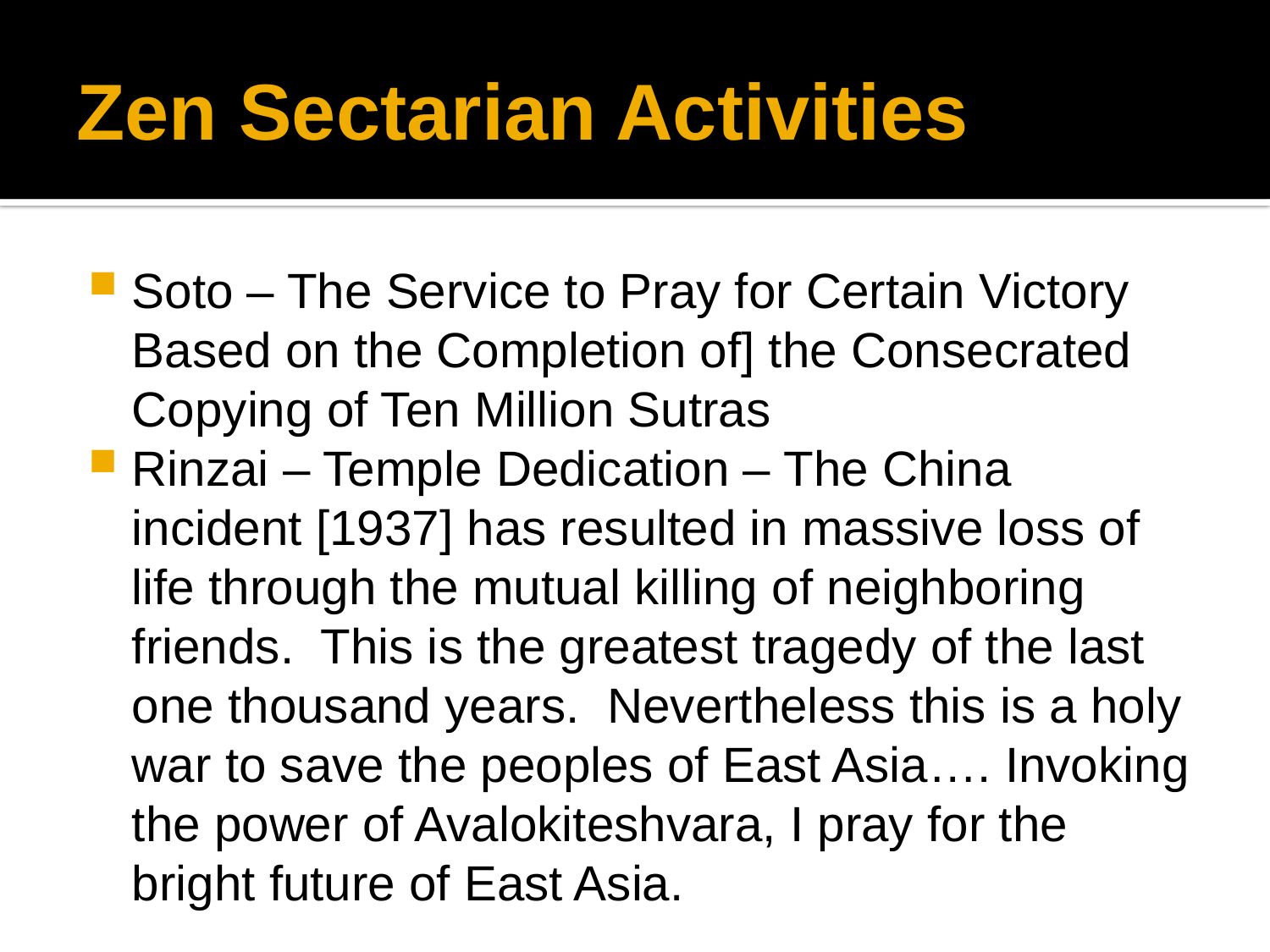

# Zen Sectarian Activities
Soto – The Service to Pray for Certain Victory Based on the Completion of] the Consecrated Copying of Ten Million Sutras
Rinzai – Temple Dedication – The China incident [1937] has resulted in massive loss of life through the mutual killing of neighboring friends.  This is the greatest tragedy of the last one thousand years.  Nevertheless this is a holy war to save the peoples of East Asia…. Invoking the power of Avalokiteshvara, I pray for the bright future of East Asia.